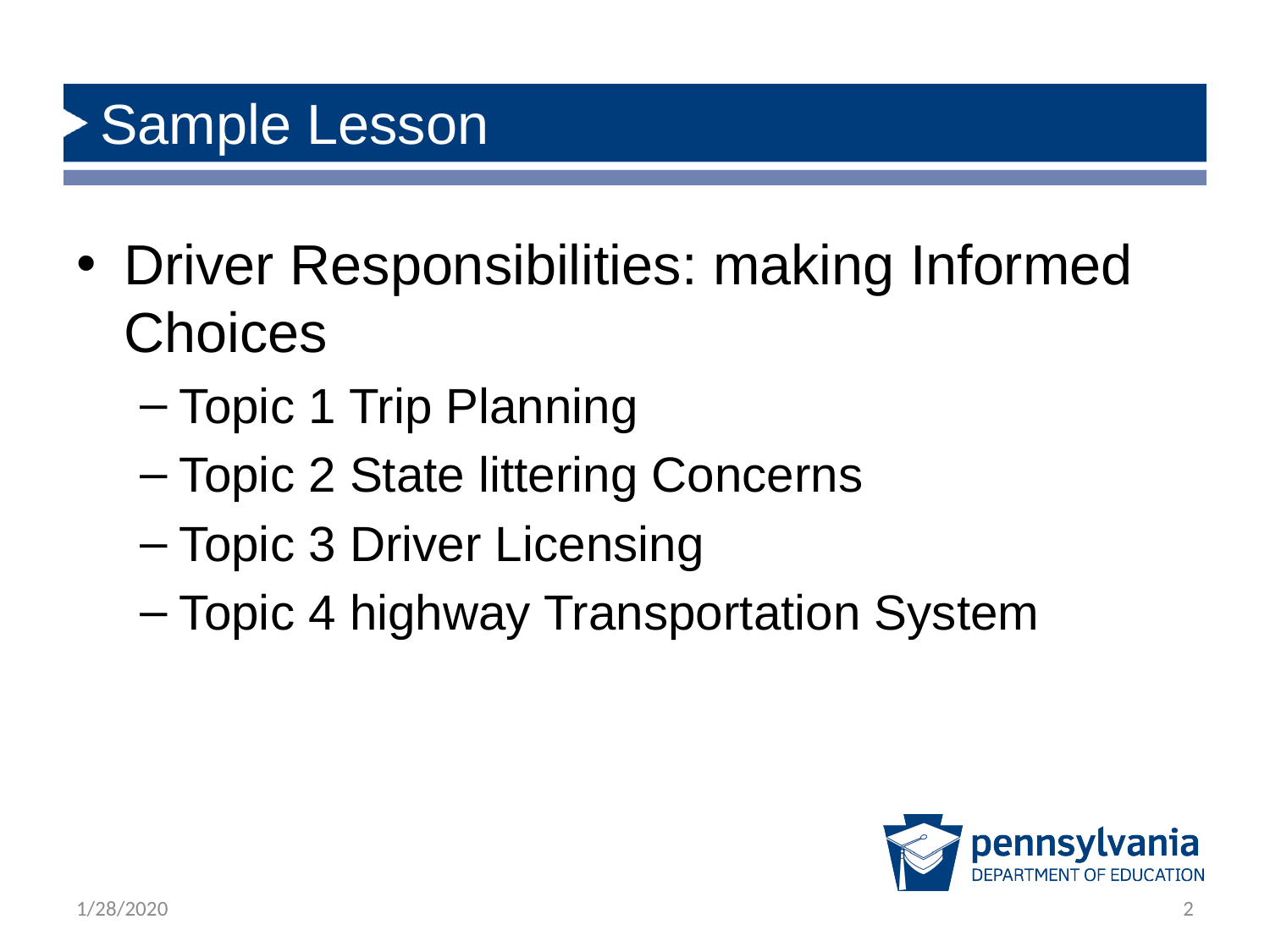

# Sample Lesson
Driver Responsibilities: making Informed Choices
Topic 1 Trip Planning
Topic 2 State littering Concerns
Topic 3 Driver Licensing
Topic 4 highway Transportation System
1/28/2020
2